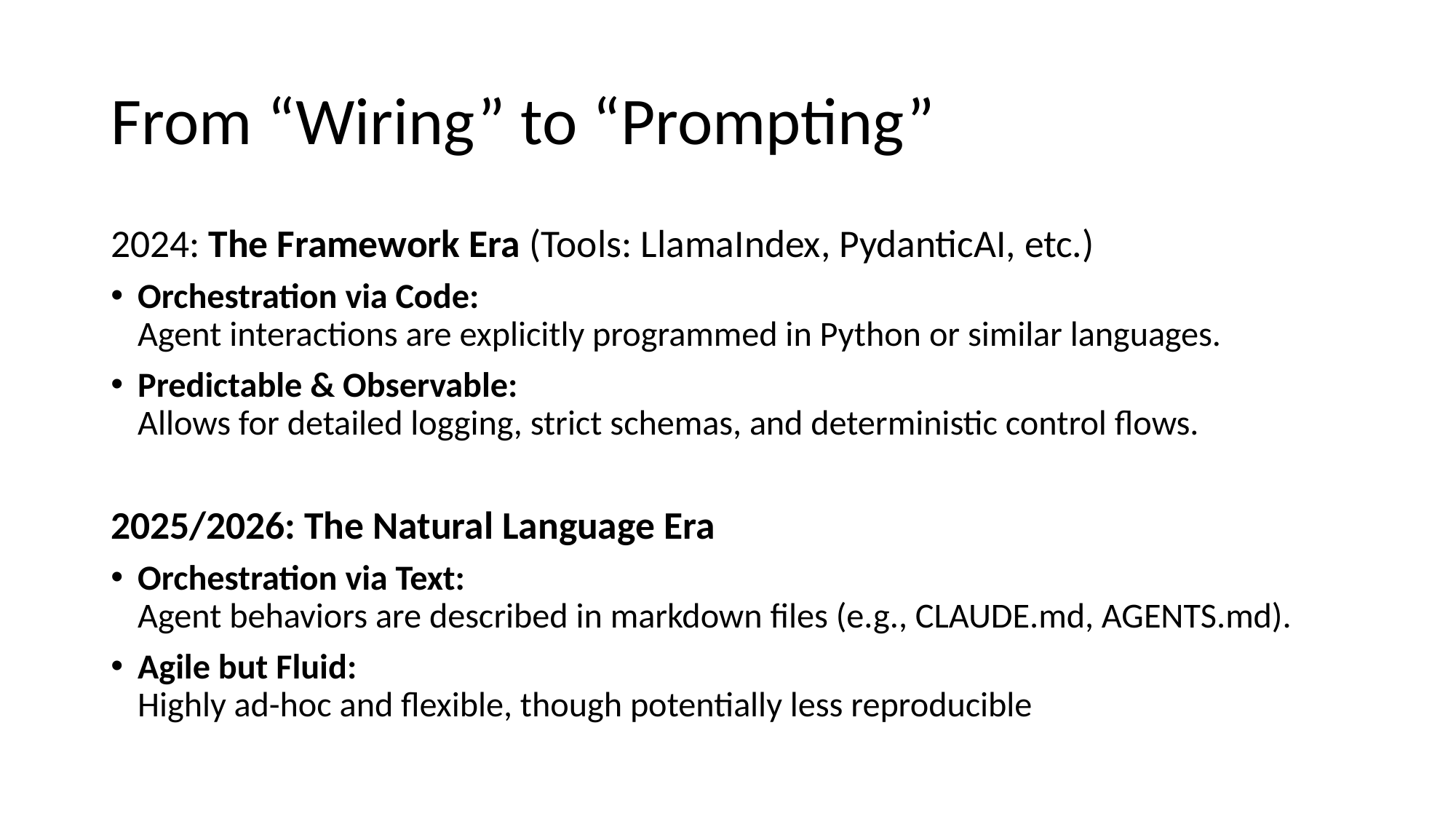

# From “Wiring” to “Prompting”
2024: The Framework Era (Tools: LlamaIndex, PydanticAI, etc.)
Orchestration via Code:
Agent interactions are explicitly programmed in Python or similar languages.
Predictable & Observable:
Allows for detailed logging, strict schemas, and deterministic control flows.

2025/2026: The Natural Language Era
Orchestration via Text:
Agent behaviors are described in markdown files (e.g., CLAUDE.md, AGENTS.md).
Agile but Fluid:
Highly ad-hoc and flexible, though potentially less reproducible